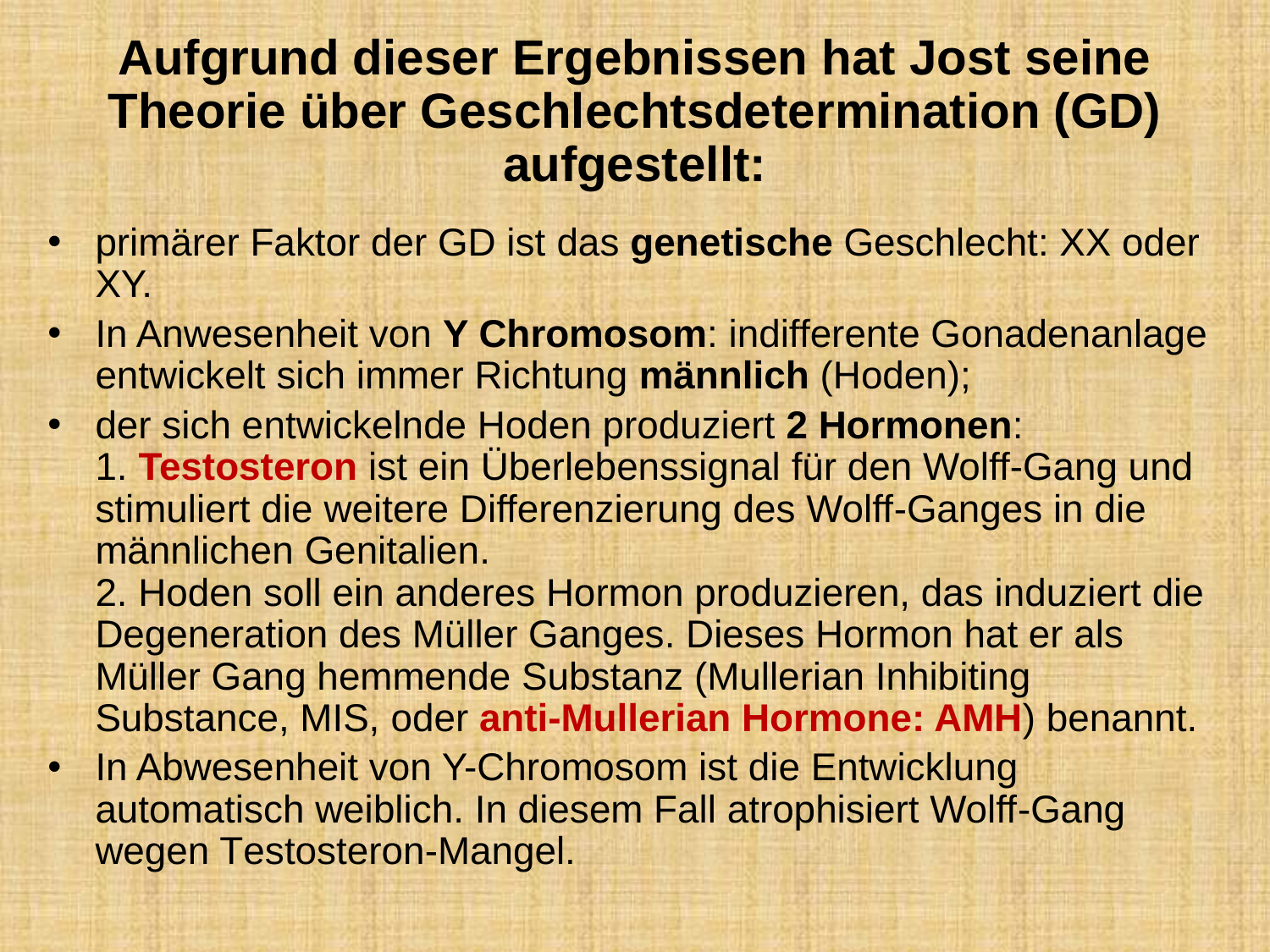

Aufgrund dieser Ergebnissen hat Jost seine Theorie über Geschlechtsdetermination (GD) aufgestellt:
primärer Faktor der GD ist das genetische Geschlecht: XX oder XY.
In Anwesenheit von Y Chromosom: indifferente Gonadenanlage entwickelt sich immer Richtung männlich (Hoden);
der sich entwickelnde Hoden produziert 2 Hormonen:
1. Testosteron ist ein Überlebenssignal für den Wolff-Gang und stimuliert die weitere Differenzierung des Wolff-Ganges in die männlichen Genitalien.
2. Hoden soll ein anderes Hormon produzieren, das induziert die Degeneration des Müller Ganges. Dieses Hormon hat er als Müller Gang hemmende Substanz (Mullerian Inhibiting Substance, MIS, oder anti-Mullerian Hormone: AMH) benannt.
In Abwesenheit von Y-Chromosom ist die Entwicklung automatisch weiblich. In diesem Fall atrophisiert Wolff-Gang wegen Testosteron-Mangel.